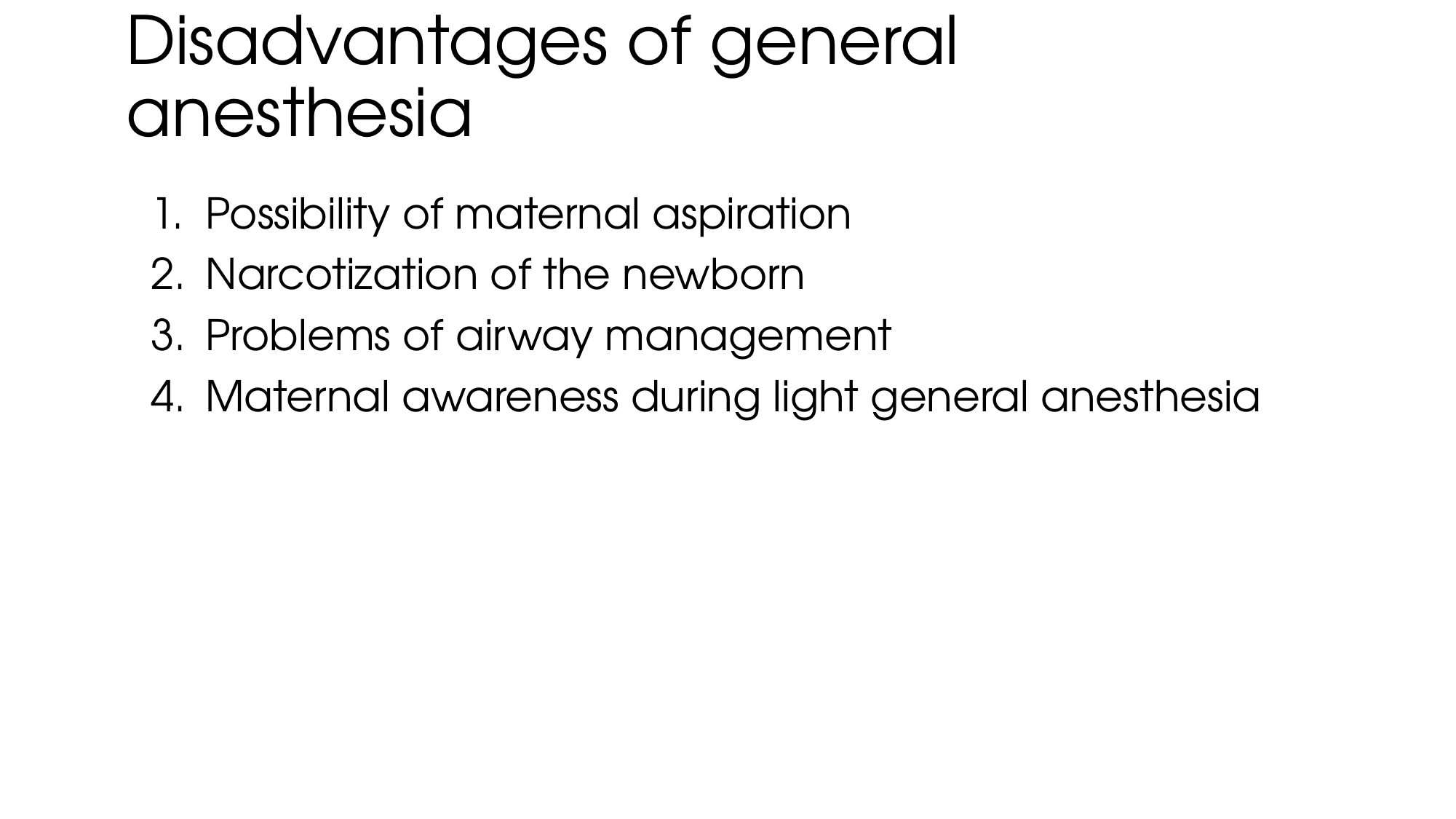

# Disadvantages of general anesthesia
Possibility of maternal aspiration
Narcotization of the newborn
Problems of airway management
Maternal awareness during light general anesthesia